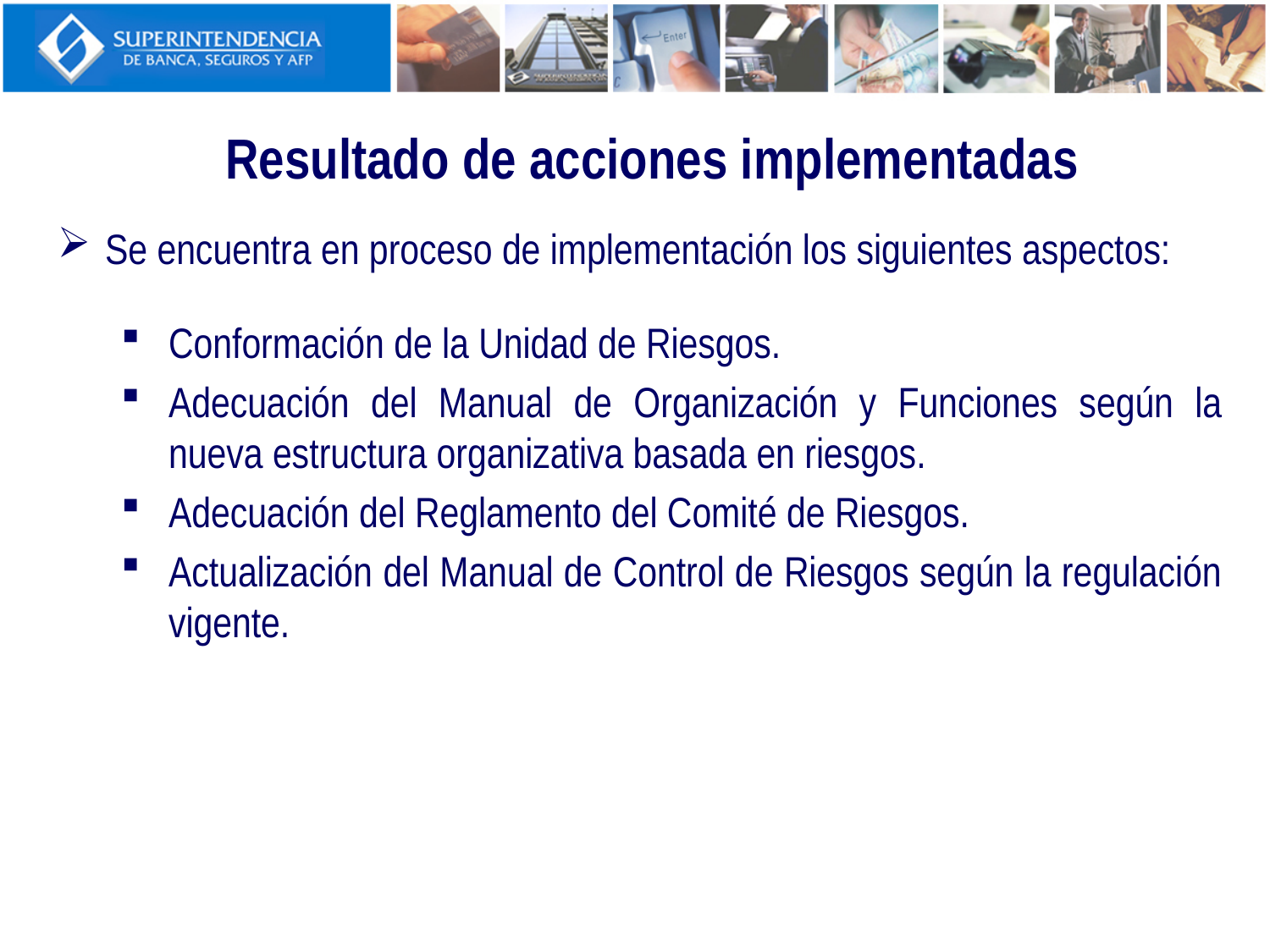

Resultado de acciones implementadas
Se encuentra en proceso de implementación los siguientes aspectos:

Conformación de la Unidad de Riesgos.
Adecuación del Manual de Organización y Funciones según la nueva estructura organizativa basada en riesgos.
Adecuación del Reglamento del Comité de Riesgos.
Actualización del Manual de Control de Riesgos según la regulación vigente.